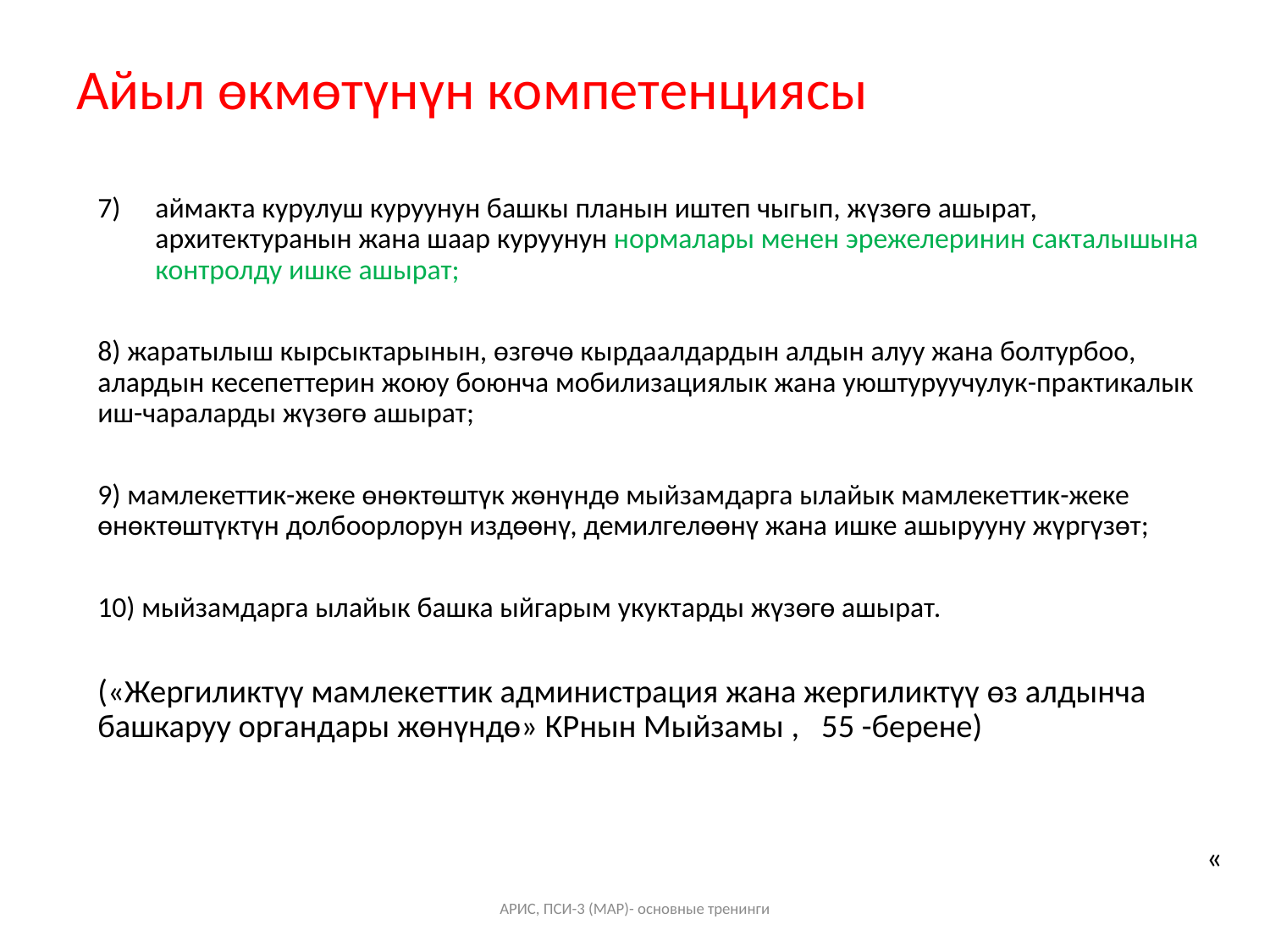

# Айыл өкмөтүнүн компетенциясы

аймакта курулуш куруунун башкы планын иштеп чыгып, жүзөгө ашырат, архитектуранын жана шаар куруунун нормалары менен эрежелеринин сакталышына контролду ишке ашырат;

8) жаратылыш кырсыктарынын, өзгөчө кырдаалдардын алдын алуу жана болтурбоо, алардын кесепеттерин жоюу боюнча мобилизациялык жана уюштуруучулук-практикалык иш-чараларды жүзөгө ашырат;

9) мамлекеттик-жеке өнөктөштүк жөнүндө мыйзамдарга ылайык мамлекеттик-жеке өнөктөштүктүн долбоорлорун издөөнү, демилгелөөнү жана ишке ашырууну жүргүзөт;

10) мыйзамдарга ылайык башка ыйгарым укуктарды жүзөгө ашырат.

(«Жергиликтүү мамлекеттик администрация жана жергиликтүү өз алдынча башкаруу органдары жөнүндө» КРнын Мыйзамы ,   55 -берене)

«

АРИС, ПСИ-3 (МАР)- основные тренинги